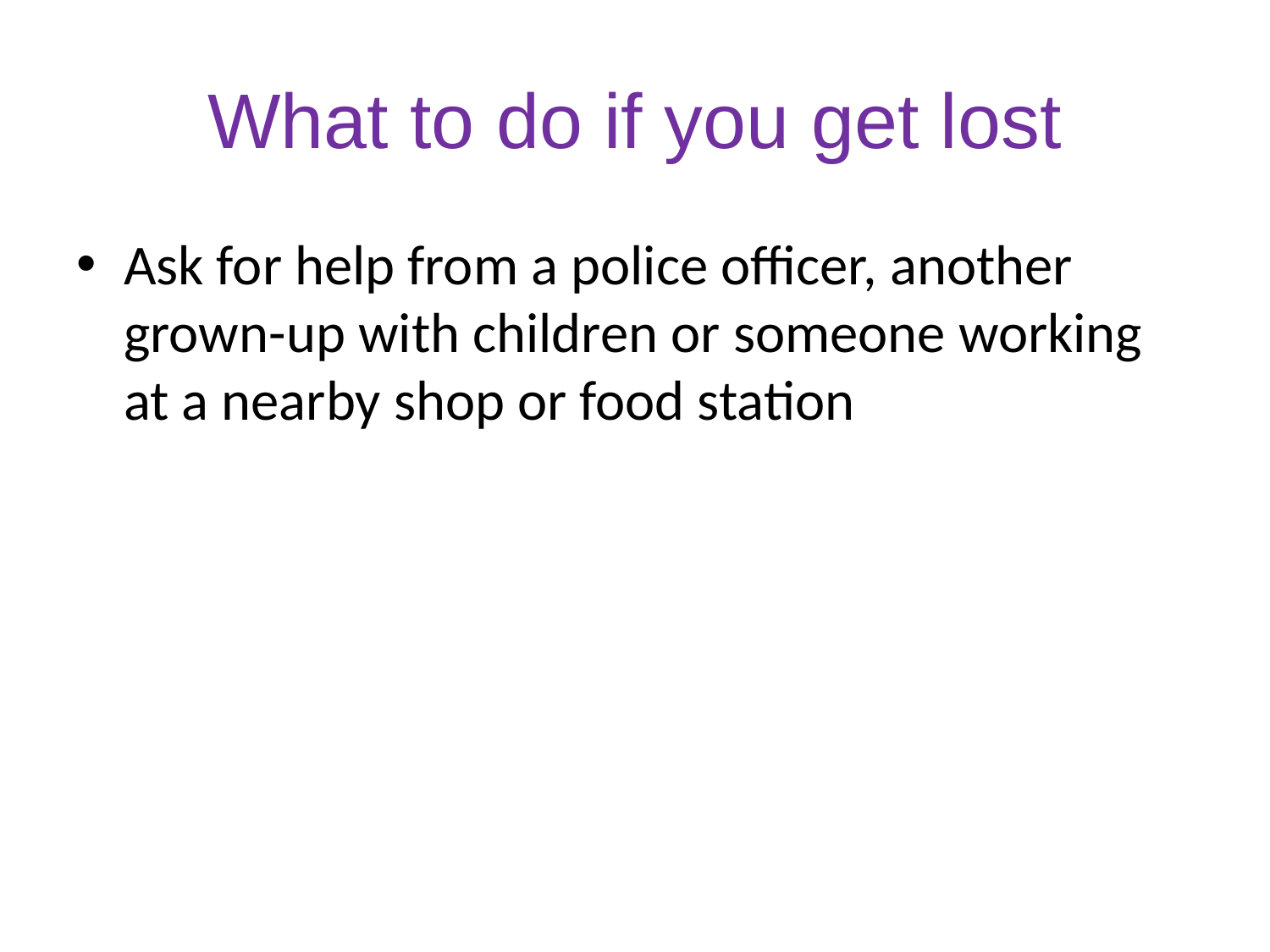

# What to do if you get lost
Ask for help from a police officer, another grown-up with children or someone working at a nearby shop or food station